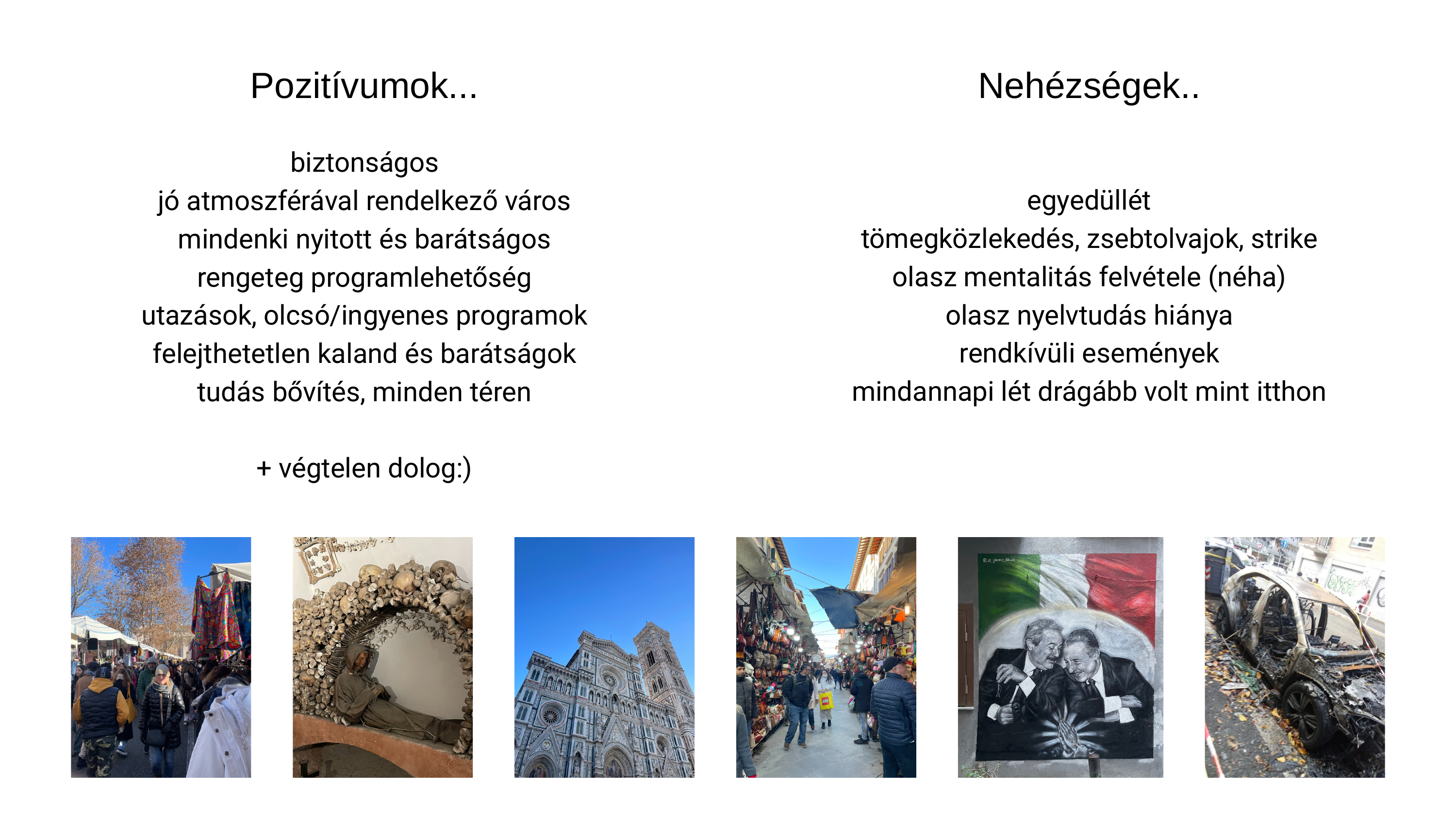

Pozitívumok...
Nehézségek..
biztonságos
jó atmoszférával rendelkező város
mindenki nyitott és barátságos
rengeteg programlehetőség
utazások, olcsó/ingyenes programok
felejthetetlen kaland és barátságok
tudás bővítés, minden téren

+ végtelen dolog:)
egyedüllét
tömegközlekedés, zsebtolvajok, strike
olasz mentalitás felvétele (néha)
olasz nyelvtudás hiánya
rendkívüli események
mindannapi lét drágább volt mint itthon